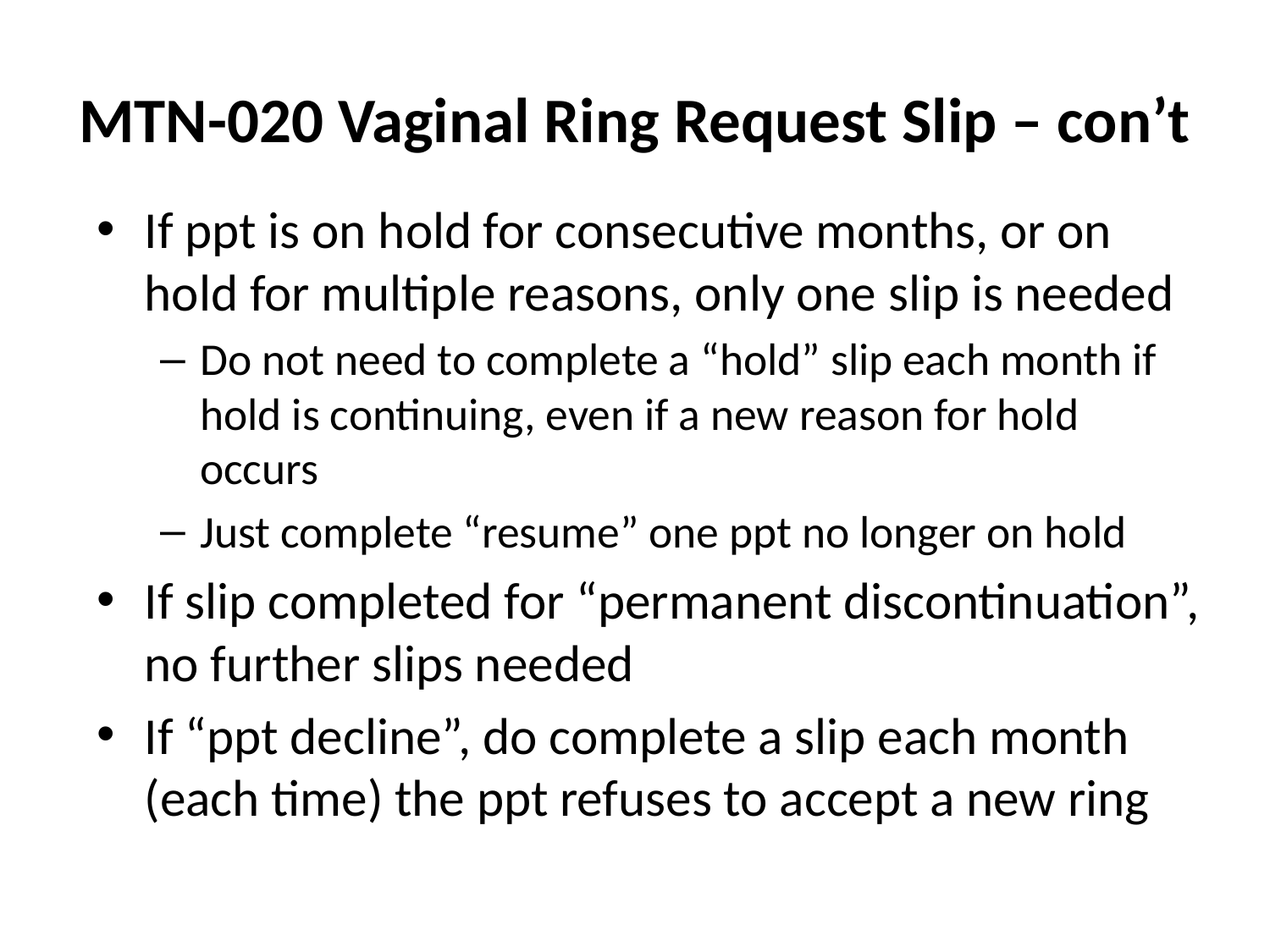

# MTN-020 Vaginal Ring Request Slip – con’t
If ppt is on hold for consecutive months, or on hold for multiple reasons, only one slip is needed
Do not need to complete a “hold” slip each month if hold is continuing, even if a new reason for hold occurs
Just complete “resume” one ppt no longer on hold
If slip completed for “permanent discontinuation”, no further slips needed
If “ppt decline”, do complete a slip each month (each time) the ppt refuses to accept a new ring